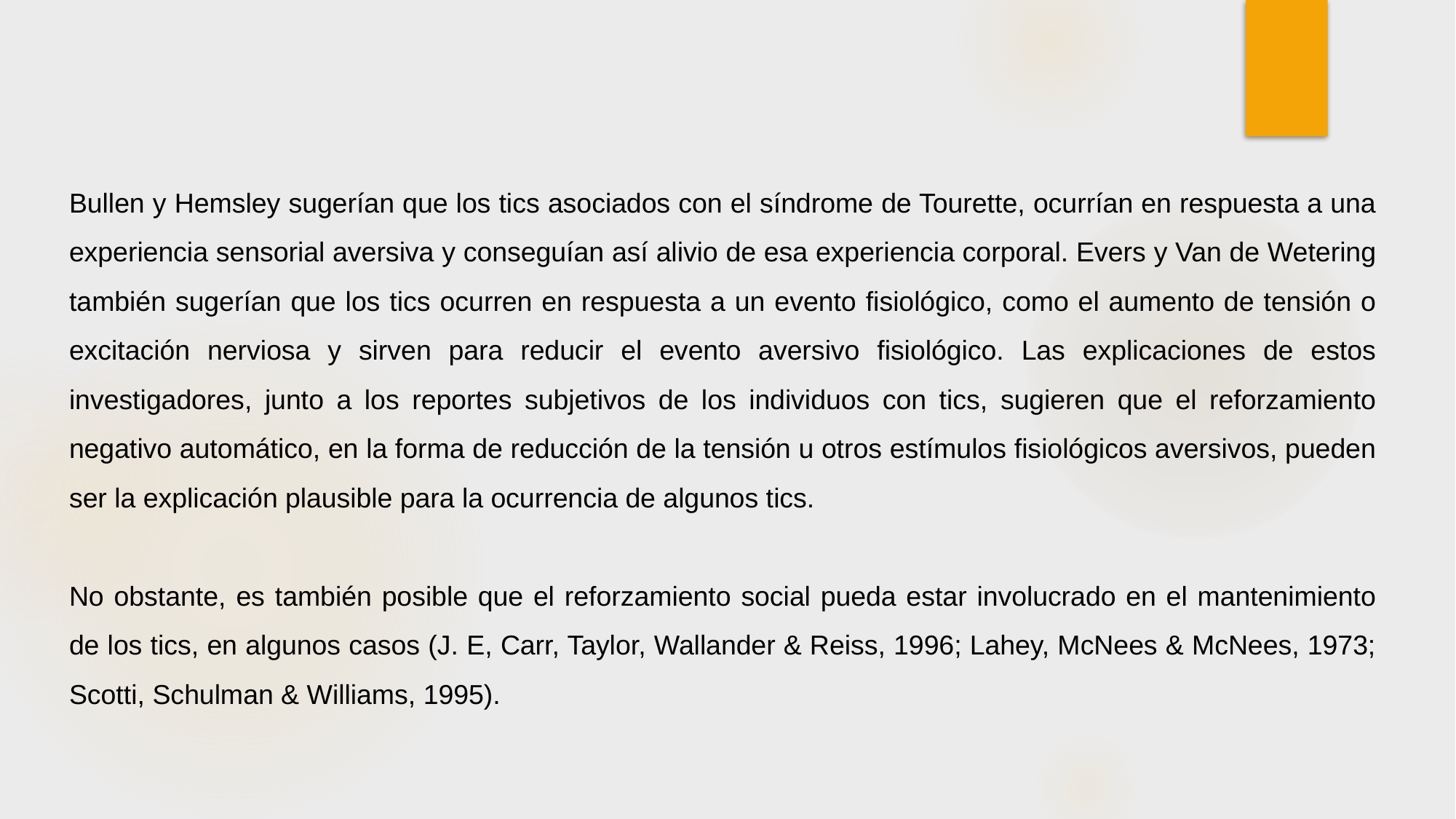

Bullen y Hemsley sugerían que los tics asociados con el síndrome de Tourette, ocurrían en respuesta a una experiencia sensorial aversiva y conseguían así alivio de esa experiencia corporal. Evers y Van de Wetering también sugerían que los tics ocurren en respuesta a un evento fisiológico, como el aumento de tensión o excitación nerviosa y sirven para reducir el evento aversivo fisiológico. Las explicaciones de estos investigadores, junto a los reportes subjetivos de los individuos con tics, sugieren que el reforzamiento negativo automático, en la forma de reducción de la tensión u otros estímulos fisiológicos aversivos, pueden ser la explicación plausible para la ocurrencia de algunos tics.

No obstante, es también posible que el reforzamiento social pueda estar involucrado en el mantenimiento de los tics, en algunos casos (J. E, Carr, Taylor, Wallander & Reiss, 1996; Lahey, McNees & McNees, 1973; Scotti, Schulman & Williams, 1995).